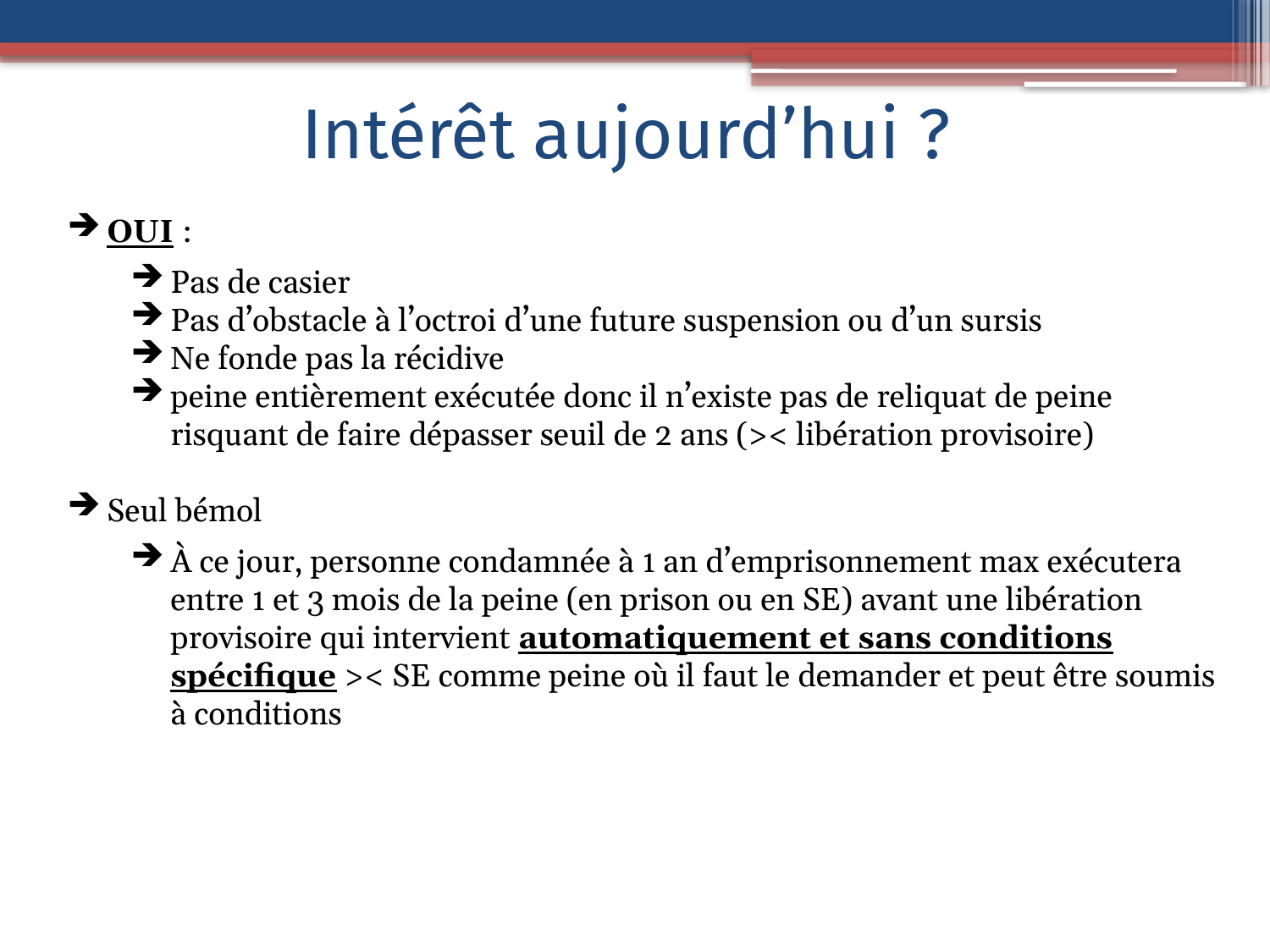

# Intérêt aujourd’hui ?
OUI :

Pas de casier
Pas d’obstacle à l’octroi d’une future suspension ou d’un sursis
Ne fonde pas la récidive
peine entièrement exécutée donc il n’existe pas de reliquat de peine risquant de faire dépasser seuil de 2 ans (>< libération provisoire)

Seul bémol

À ce jour, personne condamnée à 1 an d’emprisonnement max exécutera entre 1 et 3 mois de la peine (en prison ou en SE) avant une libération provisoire qui intervient automatiquement et sans conditions spécifique >< SE comme peine où il faut le demander et peut être soumis à conditions